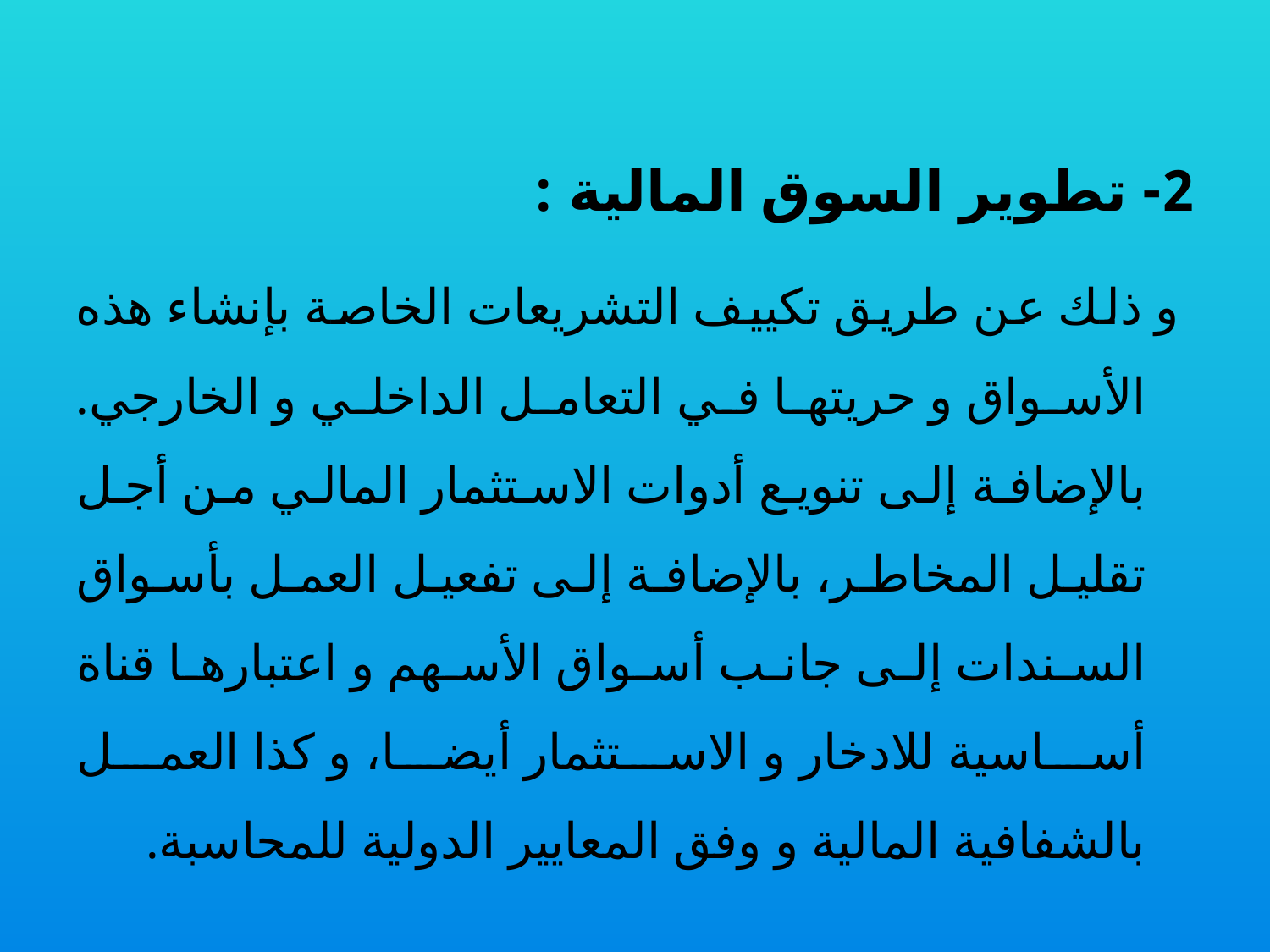

2- تطوير السوق المالية :
 و ذلك عن طريق تكييف التشريعات الخاصة بإنشاء هذه الأسواق و حريتها في التعامل الداخلي و الخارجي. بالإضافة إلى تنويع أدوات الاستثمار المالي من أجل تقليل المخاطر، بالإضافة إلى تفعيل العمل بأسواق السندات إلى جانب أسواق الأسهم و اعتبارها قناة أساسية للادخار و الاستثمار أيضا، و كذا العمل بالشفافية المالية و وفق المعايير الدولية للمحاسبة.